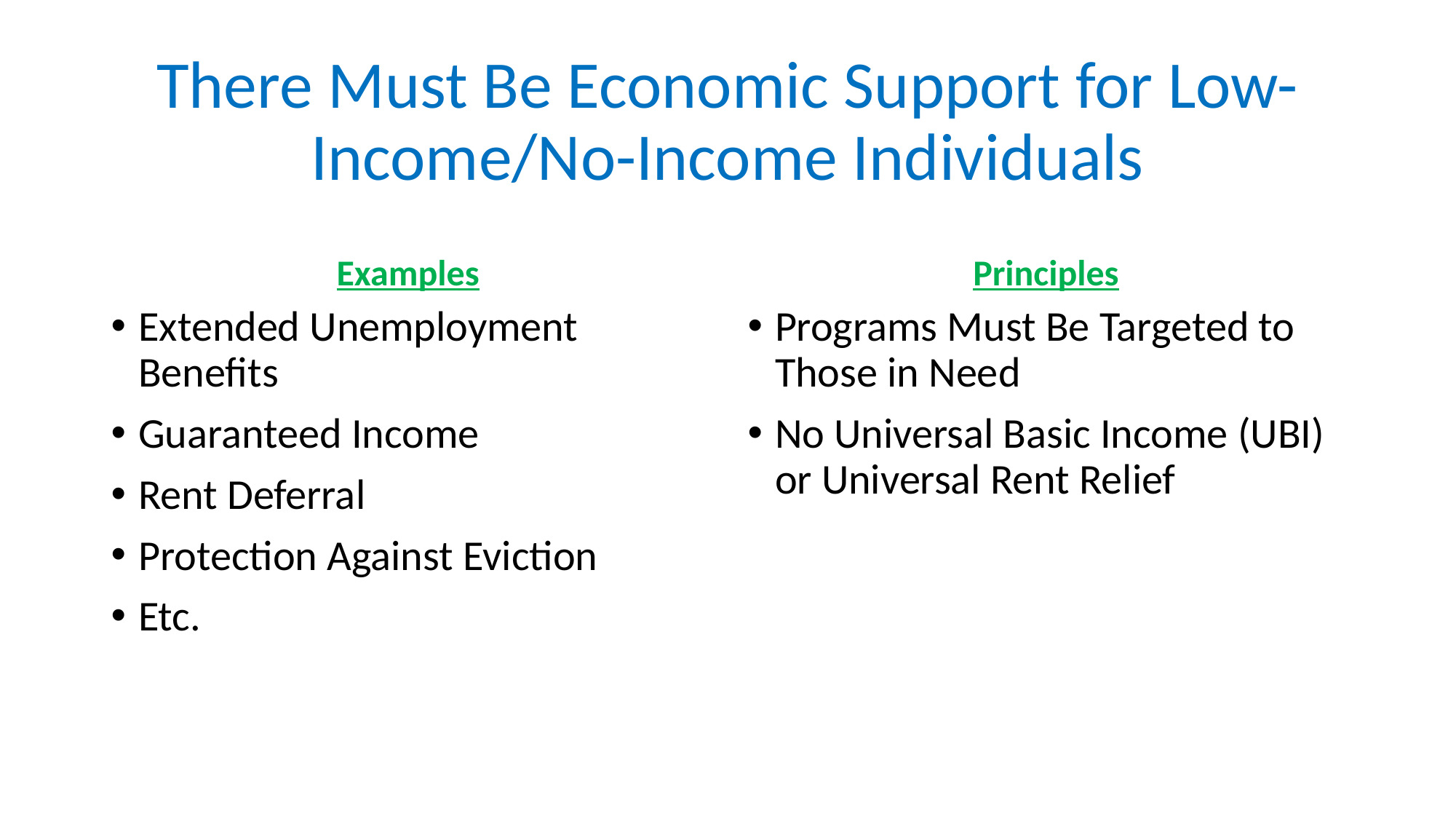

# There Must Be Economic Support for Low-Income/No-Income Individuals
Examples
Principles
Extended Unemployment Benefits
Guaranteed Income
Rent Deferral
Protection Against Eviction
Etc.
Programs Must Be Targeted to Those in Need
No Universal Basic Income (UBI) or Universal Rent Relief